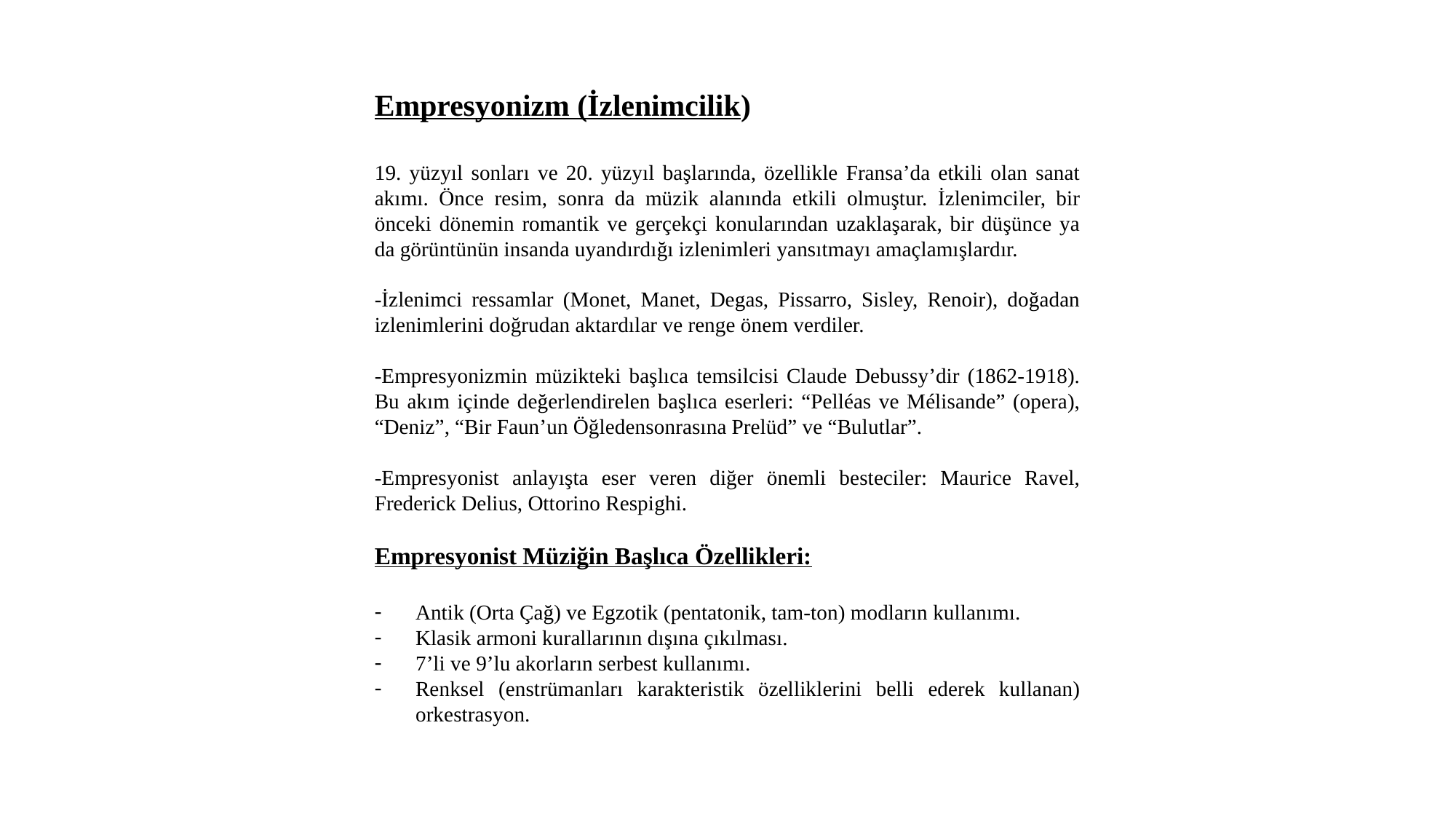

Empresyonizm (İzlenimcilik)

19. yüzyıl sonları ve 20. yüzyıl başlarında, özellikle Fransa’da etkili olan sanat akımı. Önce resim, sonra da müzik alanında etkili olmuştur. İzlenimciler, bir önceki dönemin romantik ve gerçekçi konularından uzaklaşarak, bir düşünce ya da görüntünün insanda uyandırdığı izlenimleri yansıtmayı amaçlamışlardır.

-İzlenimci ressamlar (Monet, Manet, Degas, Pissarro, Sisley, Renoir), doğadan izlenimlerini doğrudan aktardılar ve renge önem verdiler.

-Empresyonizmin müzikteki başlıca temsilcisi Claude Debussy’dir (1862-1918). Bu akım içinde değerlendirelen başlıca eserleri: “Pelléas ve Mélisande” (opera), “Deniz”, “Bir Faun’un Öğledensonrasına Prelüd” ve “Bulutlar”.

-Empresyonist anlayışta eser veren diğer önemli besteciler: Maurice Ravel, Frederick Delius, Ottorino Respighi.

Empresyonist Müziğin Başlıca Özellikleri:

Antik (Orta Çağ) ve Egzotik (pentatonik, tam-ton) modların kullanımı.
Klasik armoni kurallarının dışına çıkılması.
7’li ve 9’lu akorların serbest kullanımı.
Renksel (enstrümanları karakteristik özelliklerini belli ederek kullanan) orkestrasyon.